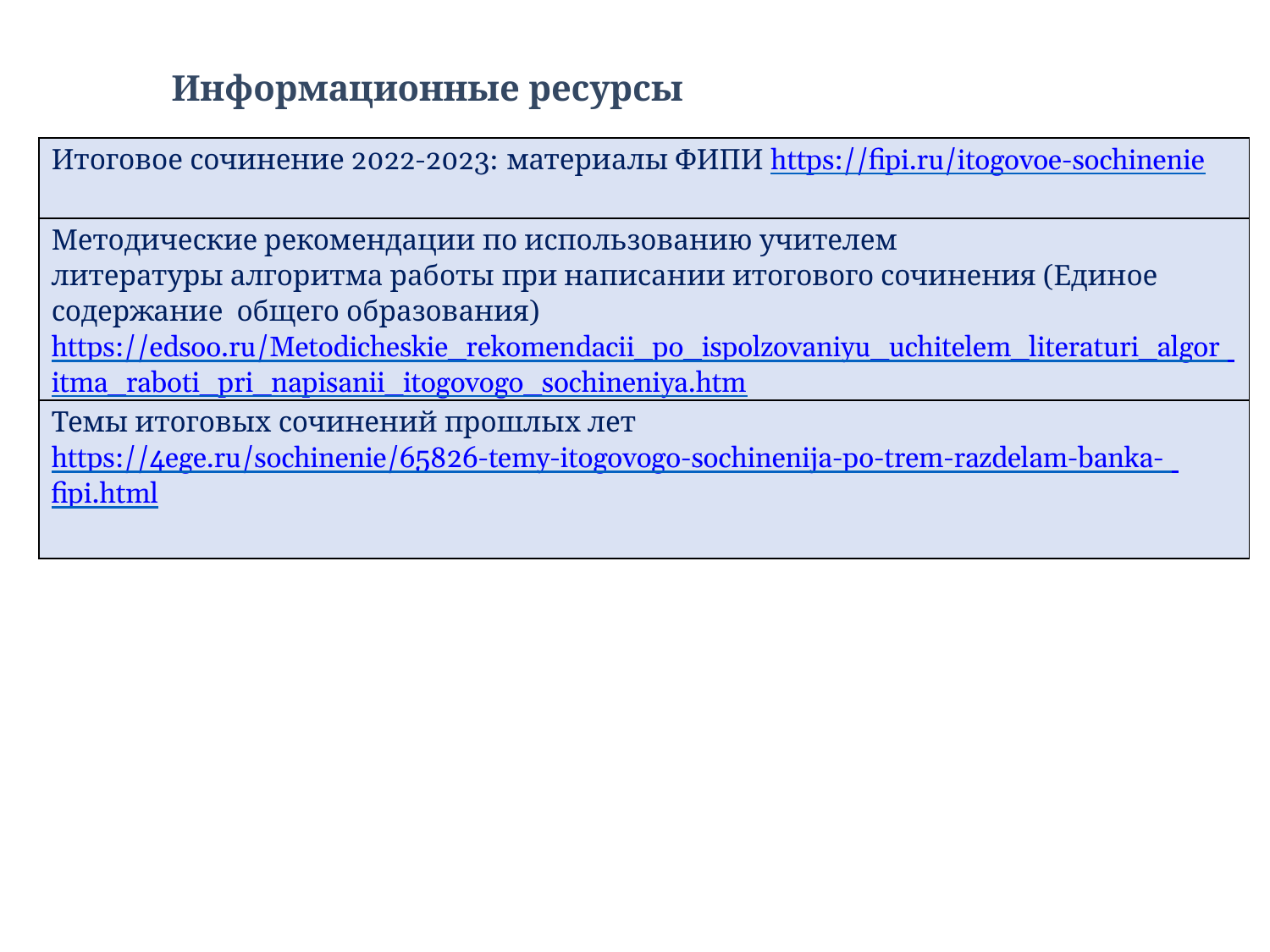

# Информационные ресурсы
| Итоговое сочинение 2022-2023: материалы ФИПИ https://fipi.ru/itogovoe-sochinenie |
| --- |
| Методические рекомендации по использованию учителем литературы алгоритма работы при написании итогового сочинения (Единое содержание общего образования) https://edsoo.ru/Metodicheskie\_rekomendacii\_po\_ispolzovaniyu\_uchitelem\_literaturi\_algor itma\_raboti\_pri\_napisanii\_itogovogo\_sochineniya.htm |
| Темы итоговых сочинений прошлых лет https://4ege.ru/sochinenie/65826-temy-itogovogo-sochinenija-po-trem-razdelam-banka- fipi.html |